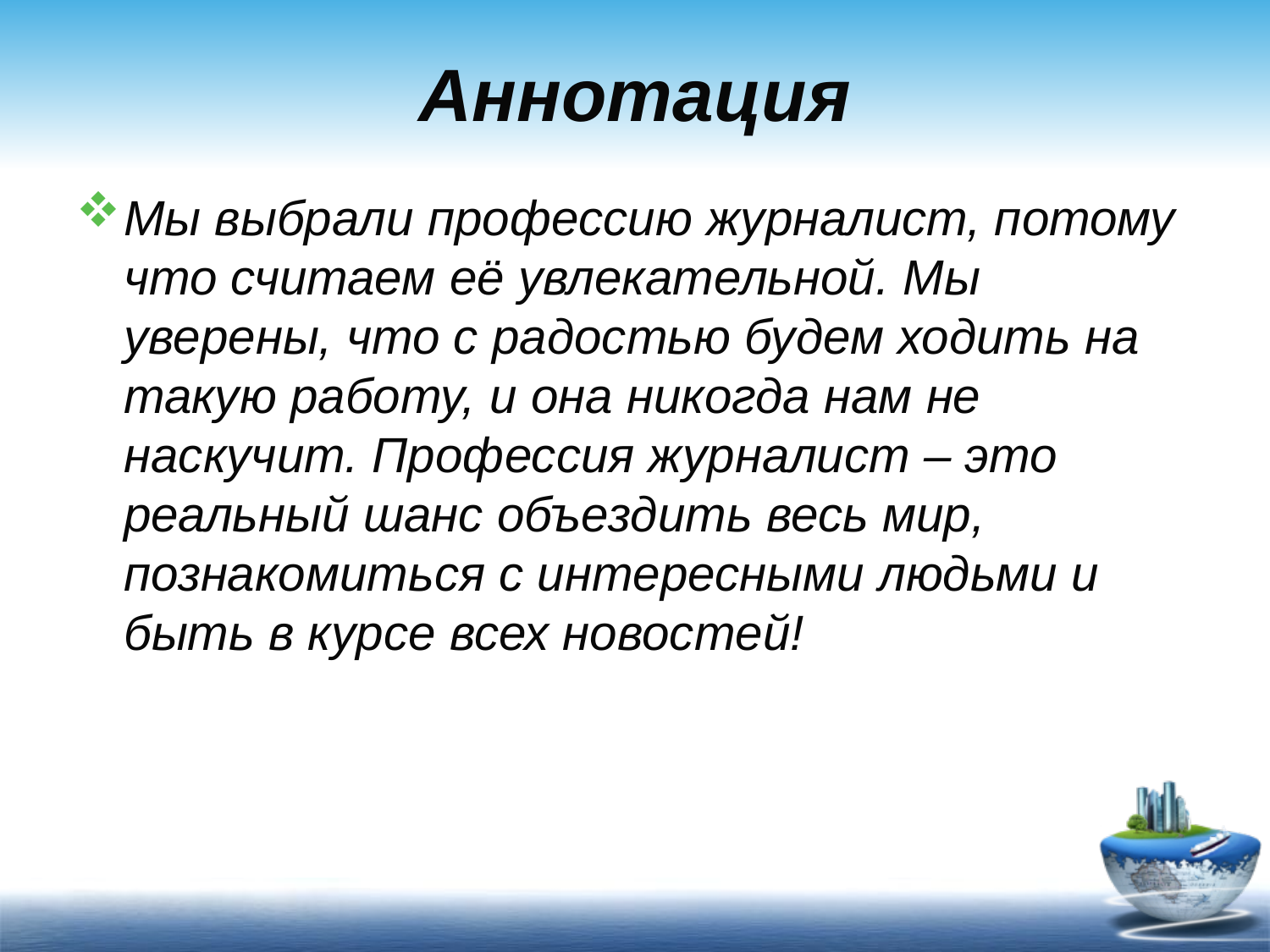

# Аннотация
Мы выбрали профессию журналист, потому что считаем её увлекательной. Мы уверены, что с радостью будем ходить на такую работу, и она никогда нам не наскучит. Профессия журналист – это реальный шанс объездить весь мир, познакомиться с интересными людьми и быть в курсе всех новостей!